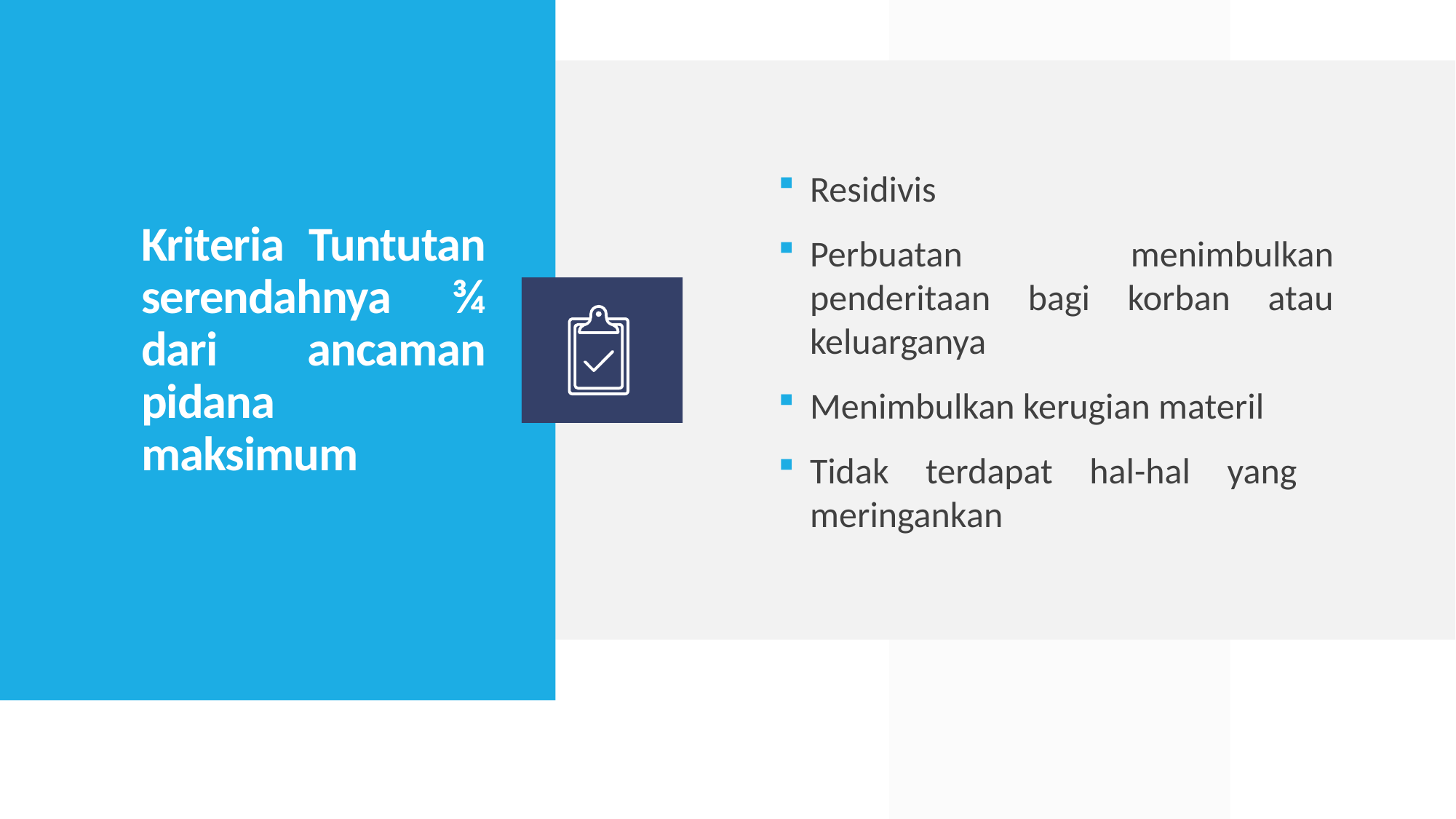

Residivis
Perbuatan menimbulkan penderitaan bagi korban atau keluarganya
Menimbulkan kerugian materil
Tidak terdapat hal-hal yang  meringankan
# Kriteria Tuntutan serendahnya  ¾ dari ancaman pidana maksimum